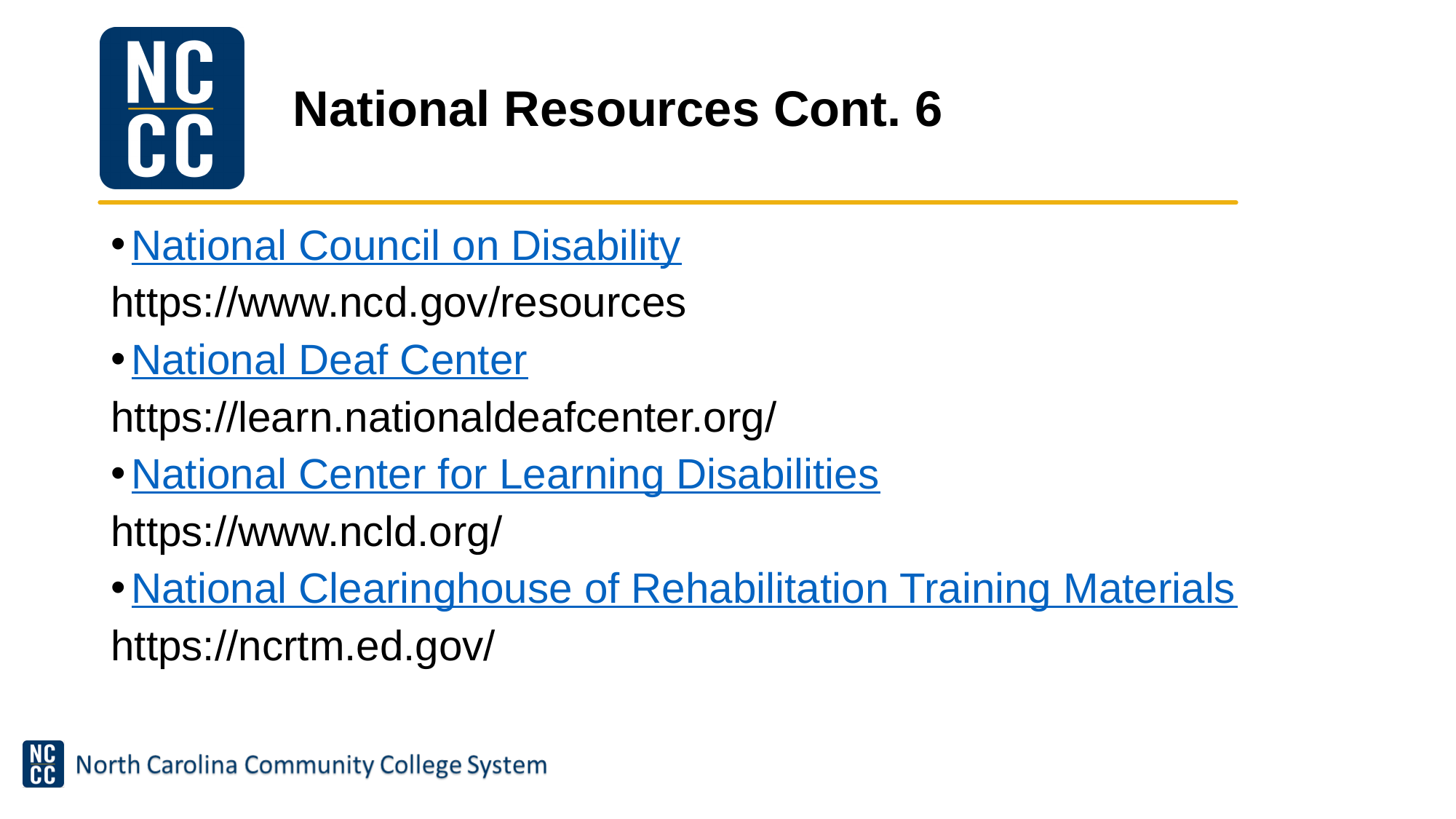

# National Resources Cont. 6
National Council on Disability
https://www.ncd.gov/resources
National Deaf Center
https://learn.nationaldeafcenter.org/
National Center for Learning Disabilities
https://www.ncld.org/
National Clearinghouse of Rehabilitation Training Materials
https://ncrtm.ed.gov/